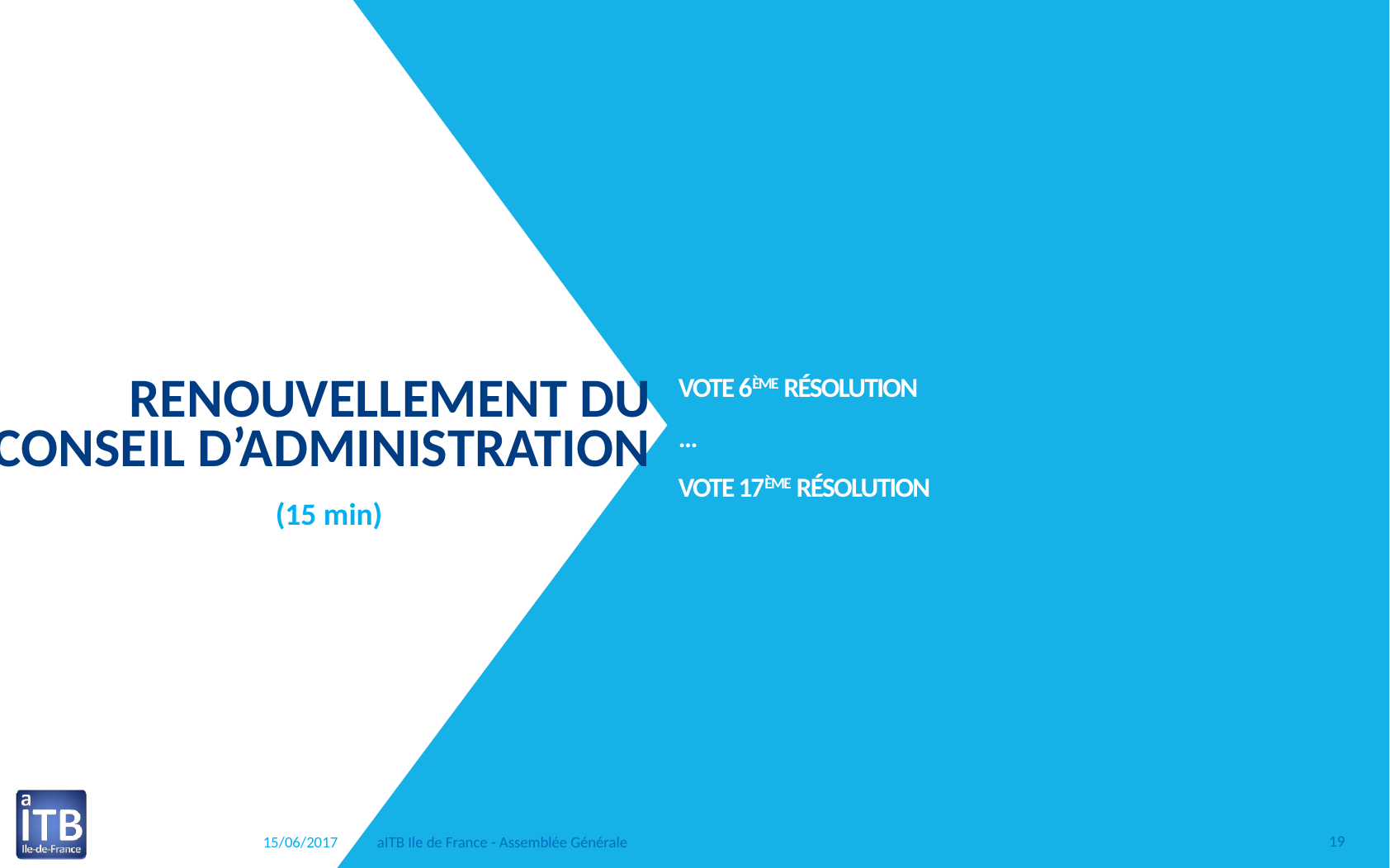

Renouvellement du Conseil d’Administration
# vote 6ème résolution … vote 17ème résolution
(15 min)
15/06/2017
aITB Ile de France - Assemblée Générale